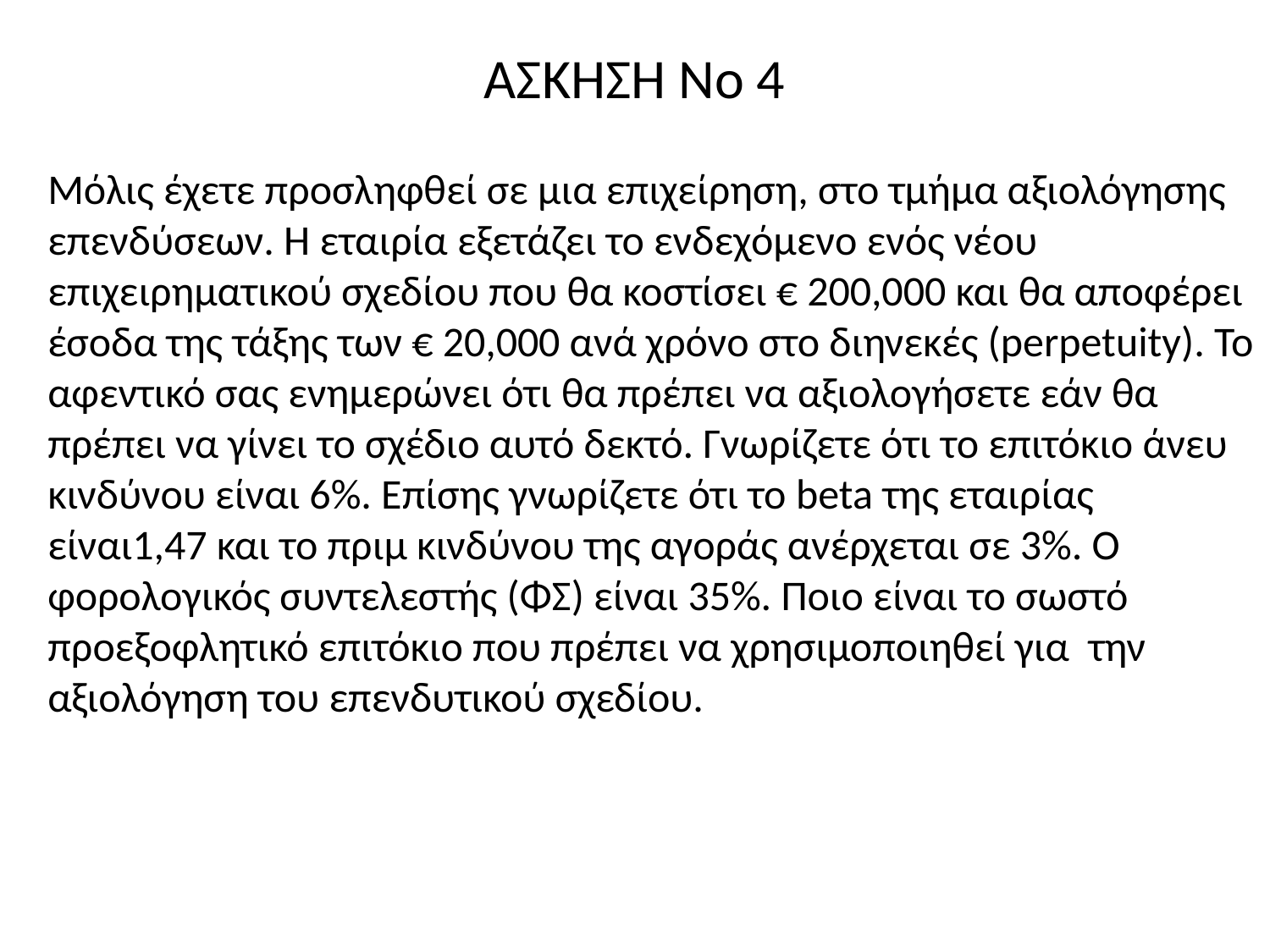

# ΑΣΚΗΣΗ Νο 4
Μόλις έχετε προσληφθεί σε μια επιχείρηση, στο τμήμα αξιολόγησης επενδύσεων. Η εταιρία εξετάζει το ενδεχόμενο ενός νέου επιχειρηματικού σχεδίου που θα κοστίσει € 200,000 και θα αποφέρει έσοδα της τάξης των € 20,000 ανά χρόνο στο διηνεκές (perpetuity). Το αφεντικό σας ενημερώνει ότι θα πρέπει να αξιολογήσετε εάν θα πρέπει να γίνει το σχέδιο αυτό δεκτό. Γνωρίζετε ότι το επιτόκιο άνευ κινδύνου είναι 6%. Επίσης γνωρίζετε ότι το beta της εταιρίας είναι1,47 και το πριμ κινδύνου της αγοράς ανέρχεται σε 3%. Ο φορολογικός συντελεστής (ΦΣ) είναι 35%. Ποιο είναι το σωστό προεξοφλητικό επιτόκιο που πρέπει να χρησιμοποιηθεί για  την αξιολόγηση του επενδυτικού σχεδίου.